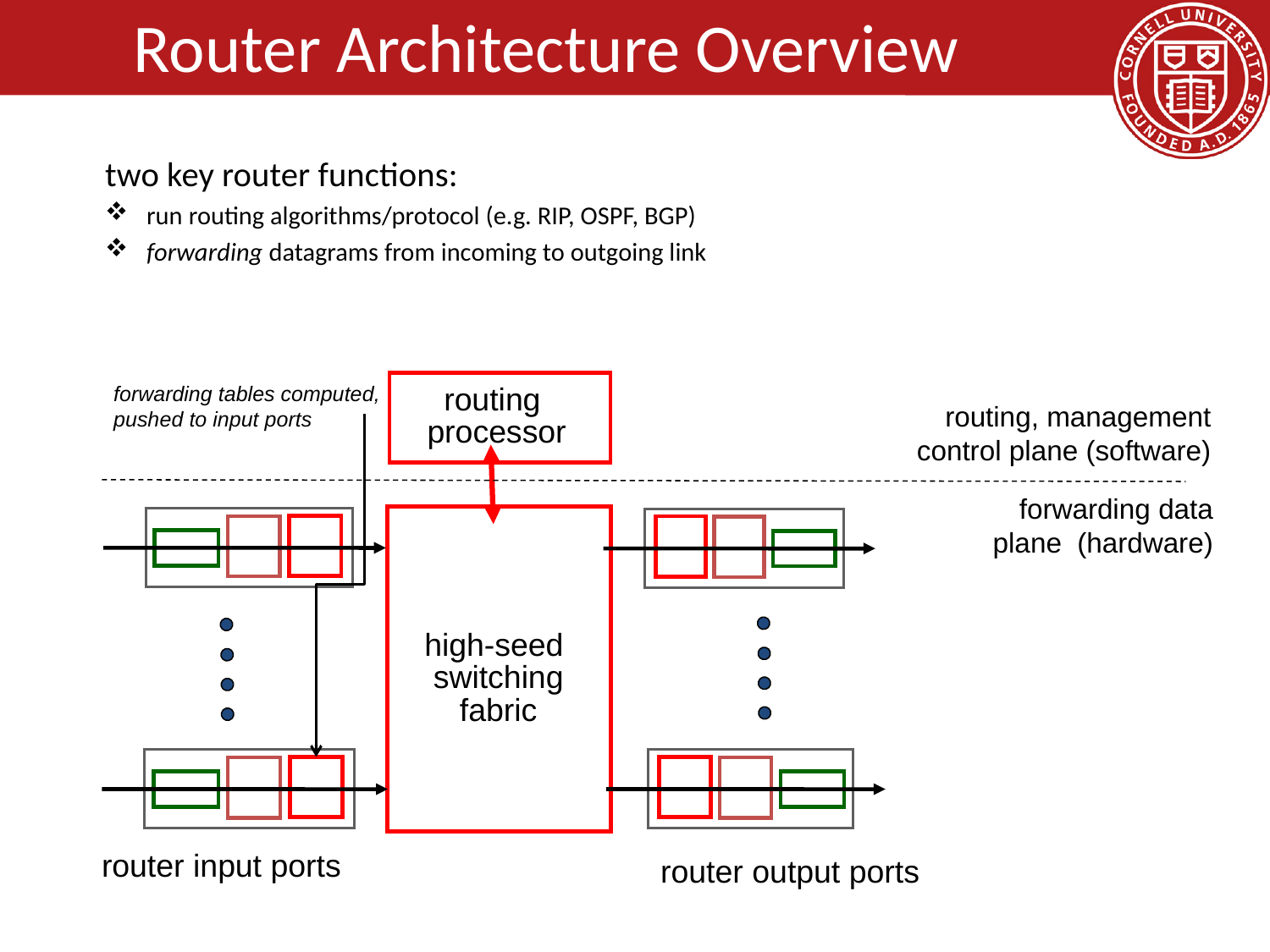

# Router Architecture Overview

two key router functions:
run routing algorithms/protocol (e.g. RIP, OSPF, BGP)
forwarding datagrams from incoming to outgoing link

forwarding tables computed,
pushed to input ports
routing
processor
routing, management
control plane (software)

forwarding data plane  (hardware)

high-seed
switching
fabric

router input ports
router output ports